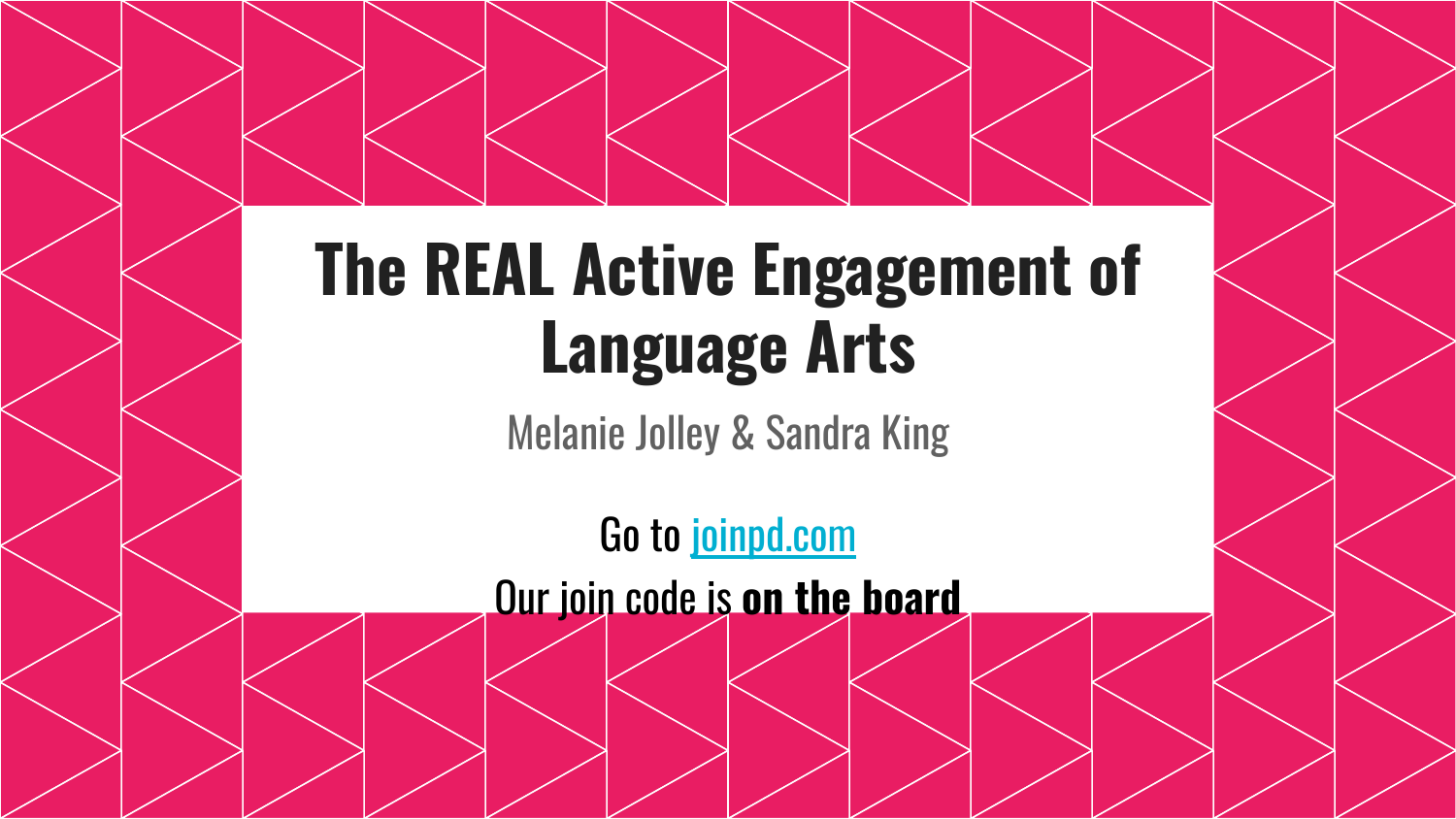

# The REAL Active Engagement of Language Arts
Melanie Jolley & Sandra King

Go to joinpd.com
Our join code is on the board